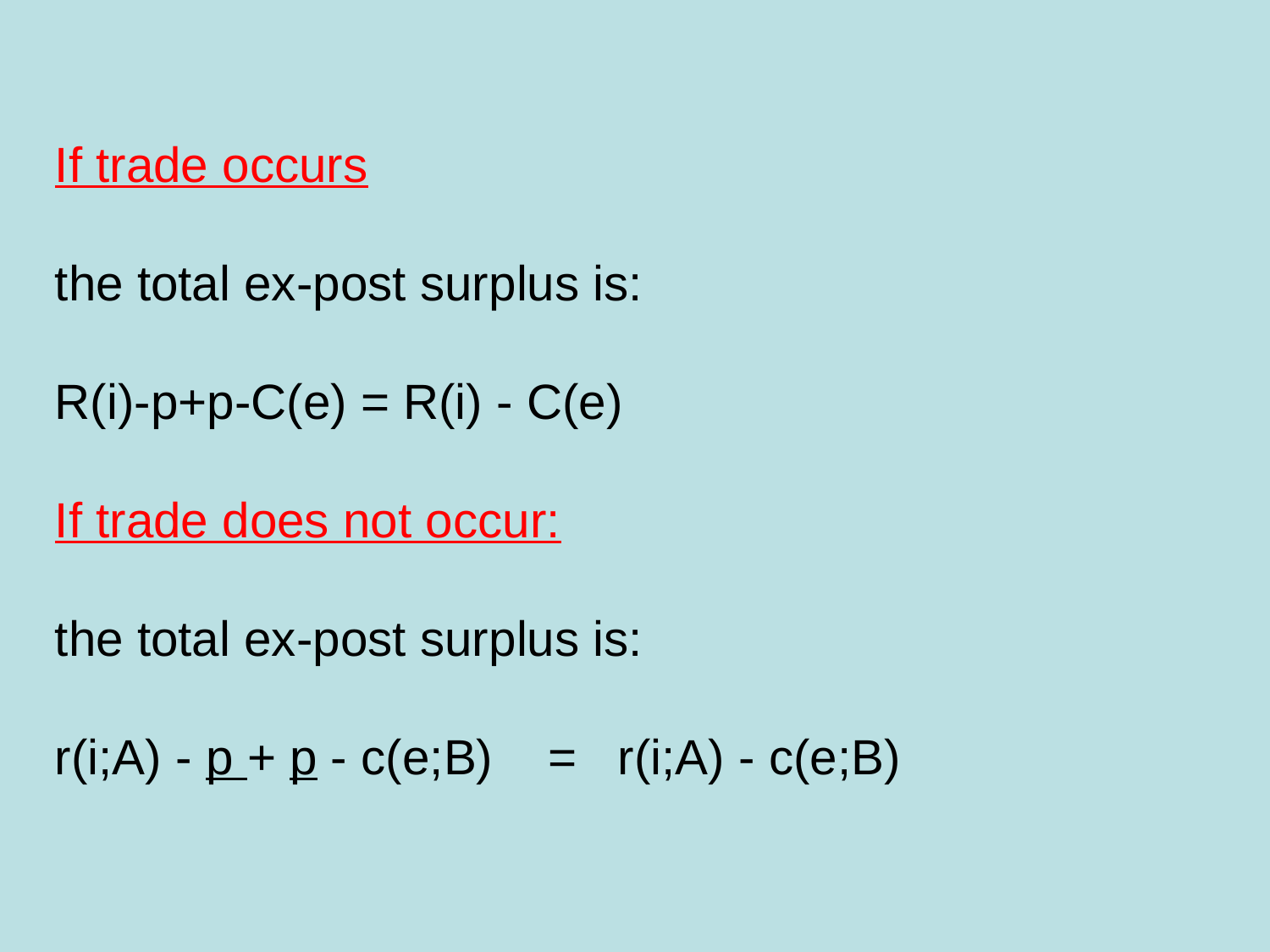

If trade occurs

the total ex-post surplus is:

R(i)-p+p-C(e) = R(i) - C(e)

If trade does not occur:

the total ex-post surplus is:

r(i;A) - p + p - c(e;B)    =   r(i;A) - c(e;B)